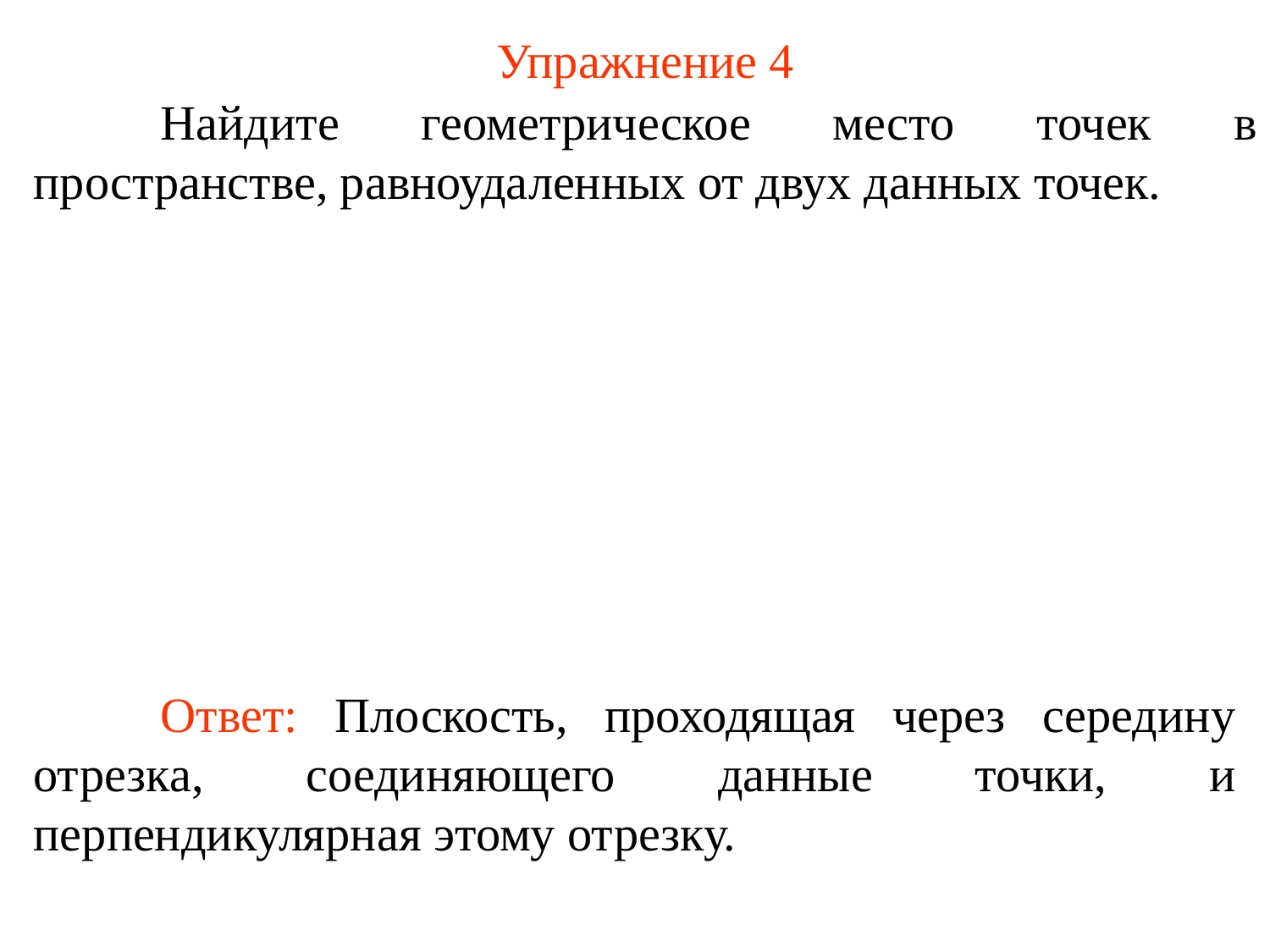

# Упражнение 4
	Найдите геометрическое место точек в пространстве, равноудаленных от двух данных точек.

	Ответ: Плоскость, проходящая через середину отрезка, соединяющего данные точки, и перпендикулярная этому отрезку.